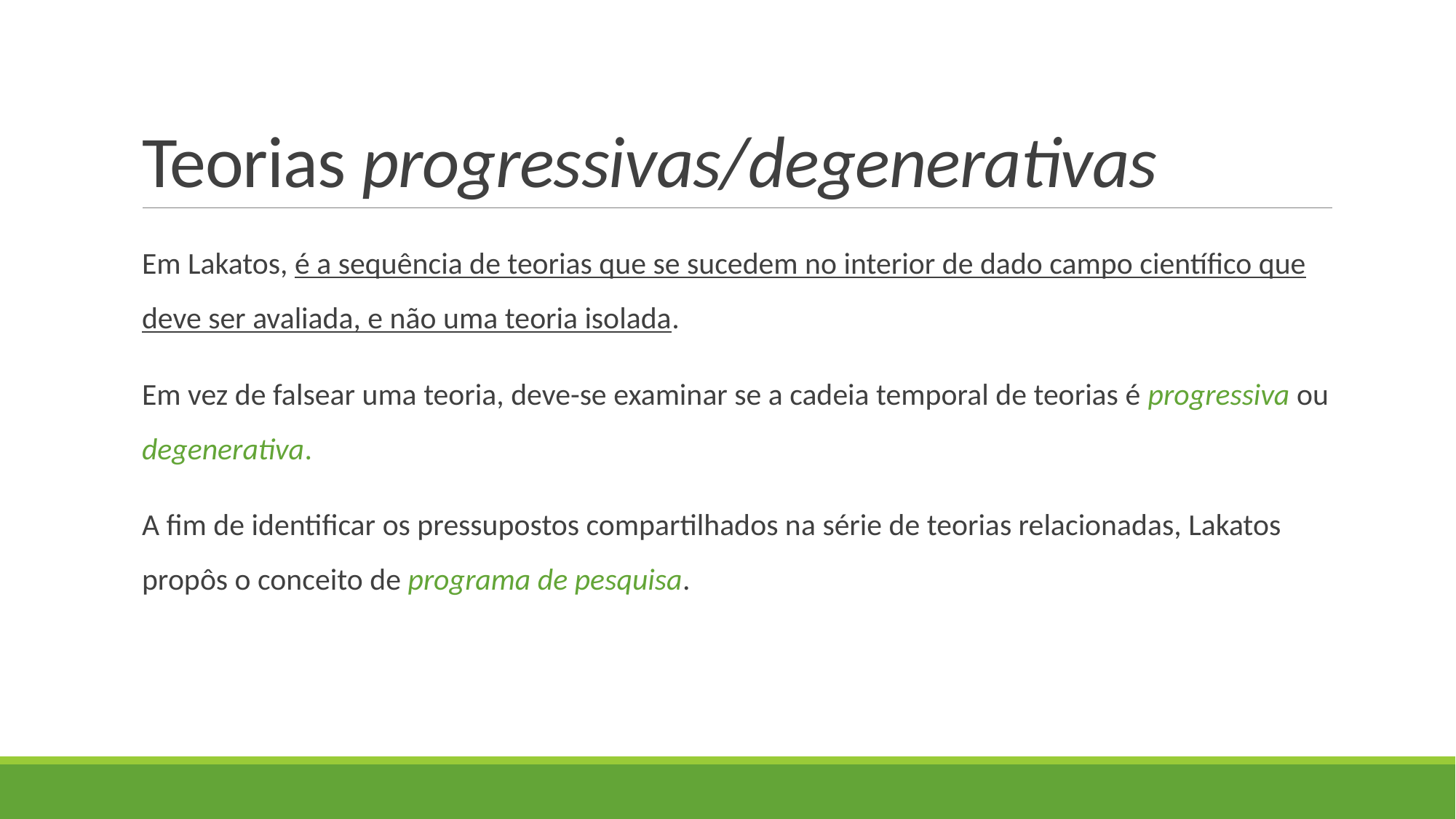

# Teorias progressivas/degenerativas
Em Lakatos, é a sequência de teorias que se sucedem no interior de dado campo científico que deve ser avaliada, e não uma teoria isolada.
Em vez de falsear uma teoria, deve-se examinar se a cadeia temporal de teorias é progressiva ou degenerativa.
A fim de identificar os pressupostos compartilhados na série de teorias relacionadas, Lakatos propôs o conceito de programa de pesquisa.